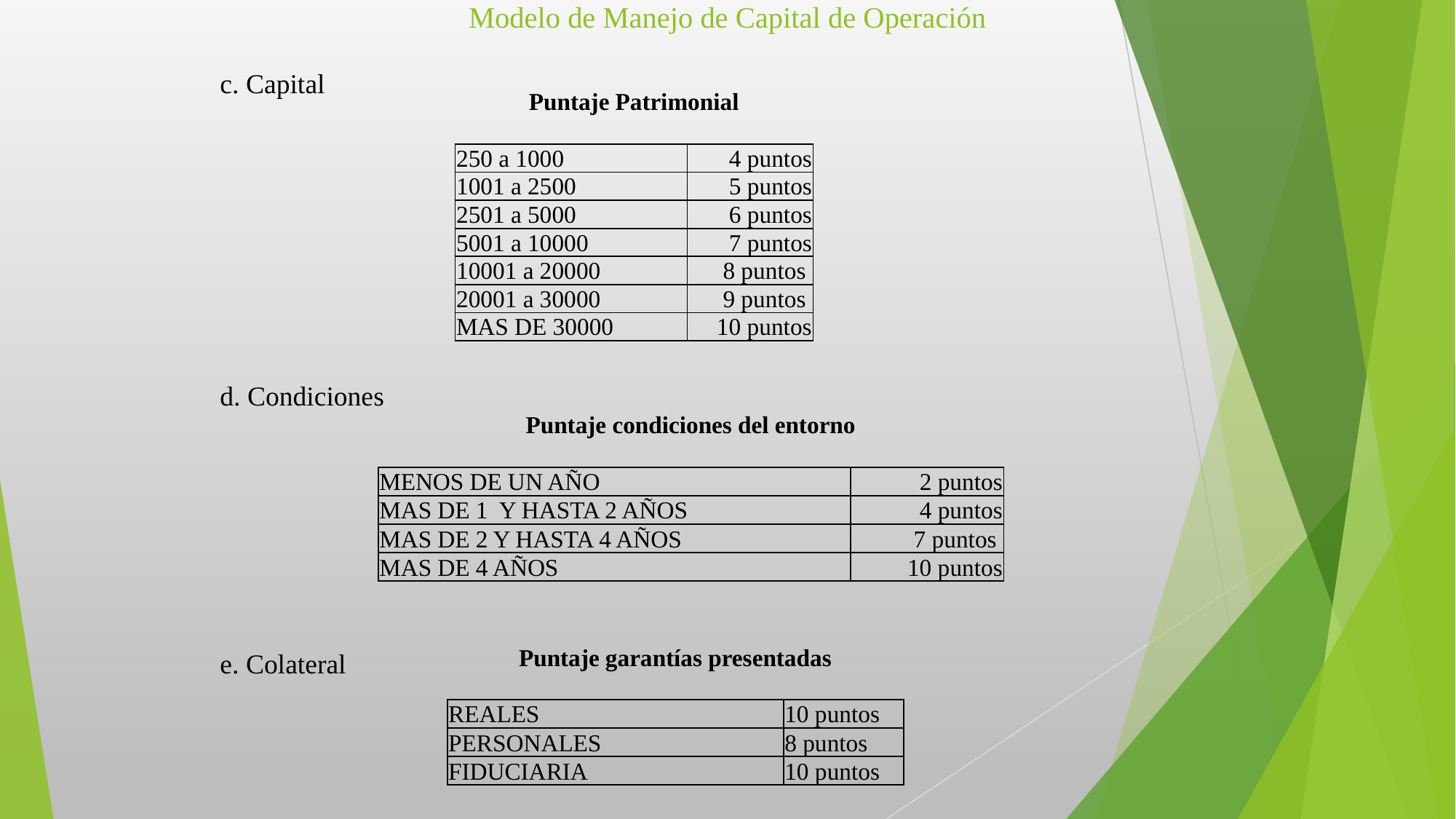

# Modelo de Manejo de Capital de Operación

	c. Capital

	d. Condiciones

	e. Colateral

| Puntaje Patrimonial |  |
| --- | --- |
|  |  |
| 250 a 1000 | 4 puntos |
| 1001 a 2500 | 5 puntos |
| 2501 a 5000 | 6 puntos |
| 5001 a 10000 | 7 puntos |
| 10001 a 20000 | 8 puntos |
| 20001 a 30000 | 9 puntos |
| MAS DE 30000 | 10 puntos |
| Puntaje condiciones del entorno |  |
| --- | --- |
|  |  |
| MENOS DE UN AÑO | 2 puntos |
| MAS DE 1 Y HASTA 2 AÑOS | 4 puntos |
| MAS DE 2 Y HASTA 4 AÑOS | 7 puntos |
| MAS DE 4 AÑOS | 10 puntos |
| Puntaje garantías presentadas |  |
| --- | --- |
|  |  |
| REALES | 10 puntos |
| PERSONALES | 8 puntos |
| FIDUCIARIA | 10 puntos |